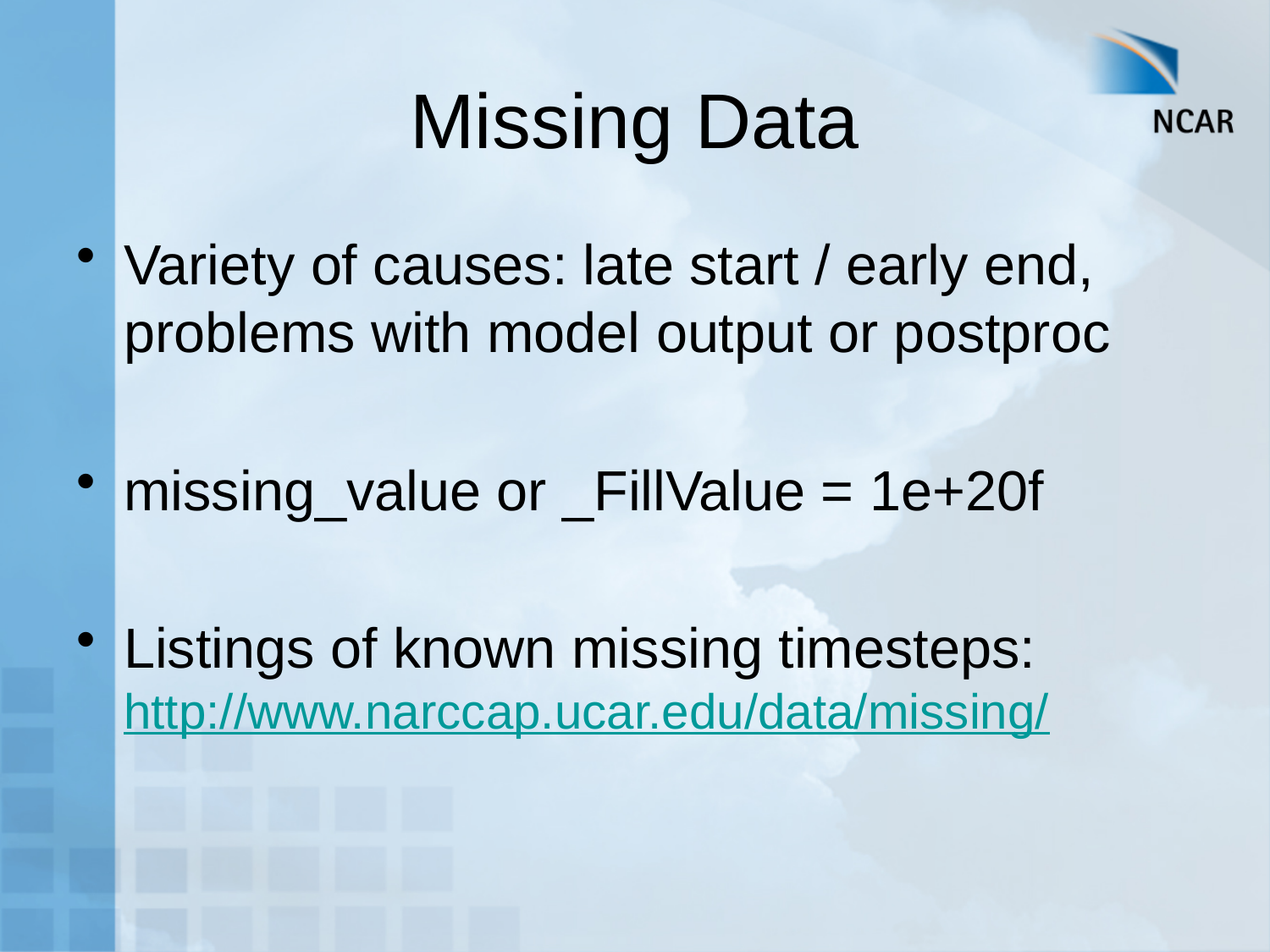

# Missing Data
Variety of causes: late start / early end, problems with model output or postproc

missing_value or _FillValue = 1e+20f

Listings of known missing timesteps:
http://www.narccap.ucar.edu/data/missing/